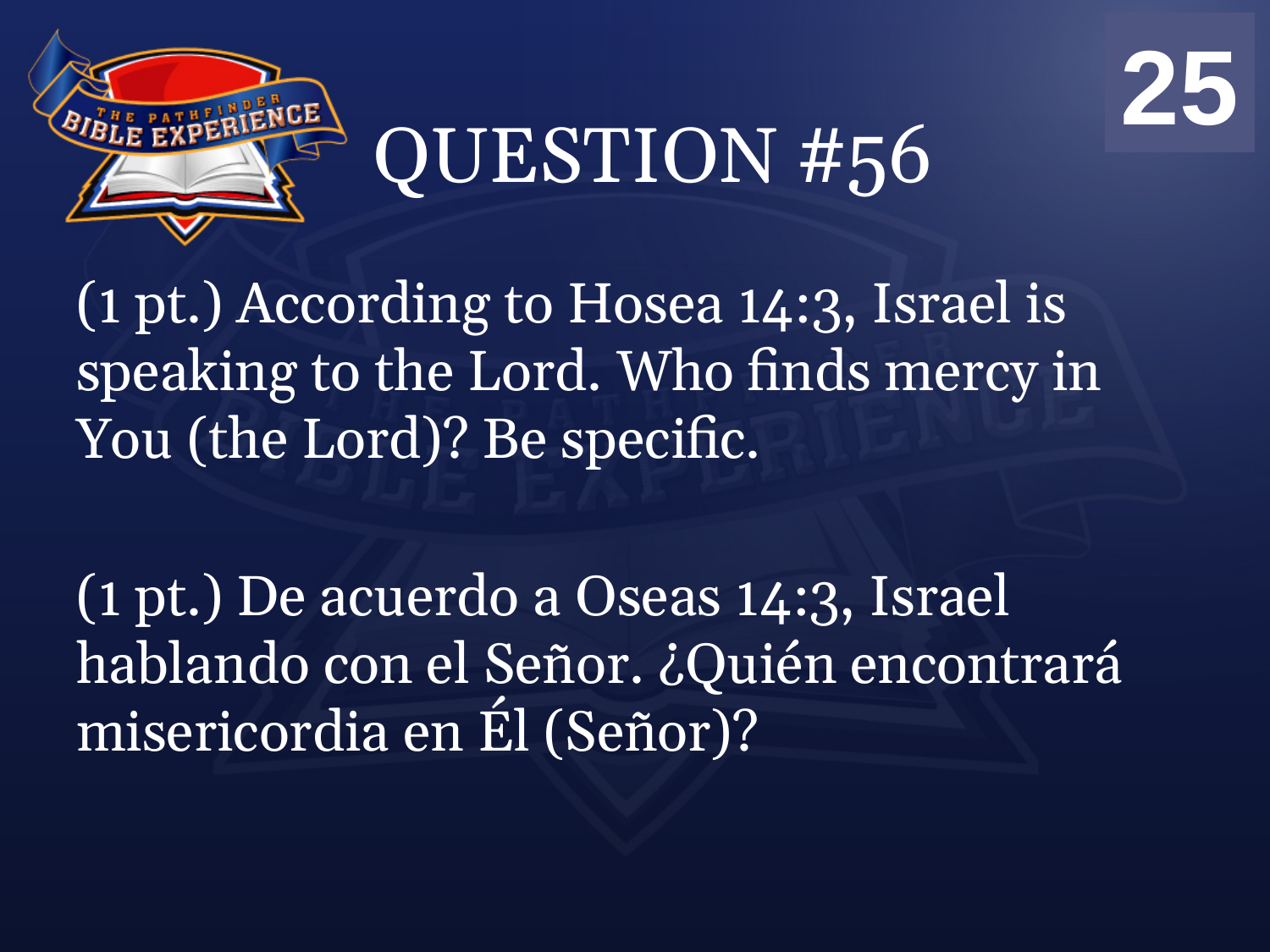

00
01
02
03
04
05
06
07
08
09
10
11
12
13
14
15
16
17
18
19
20
21
22
23
24
25
# QUESTION #56
(1 pt.) According to Hosea 14:3, Israel is speaking to the Lord. Who finds mercy in You (the Lord)? Be specific.

(1 pt.) De acuerdo a Oseas 14:3, Israel hablando con el Señor. ¿Quién encontrará misericordia en Él (Señor)?